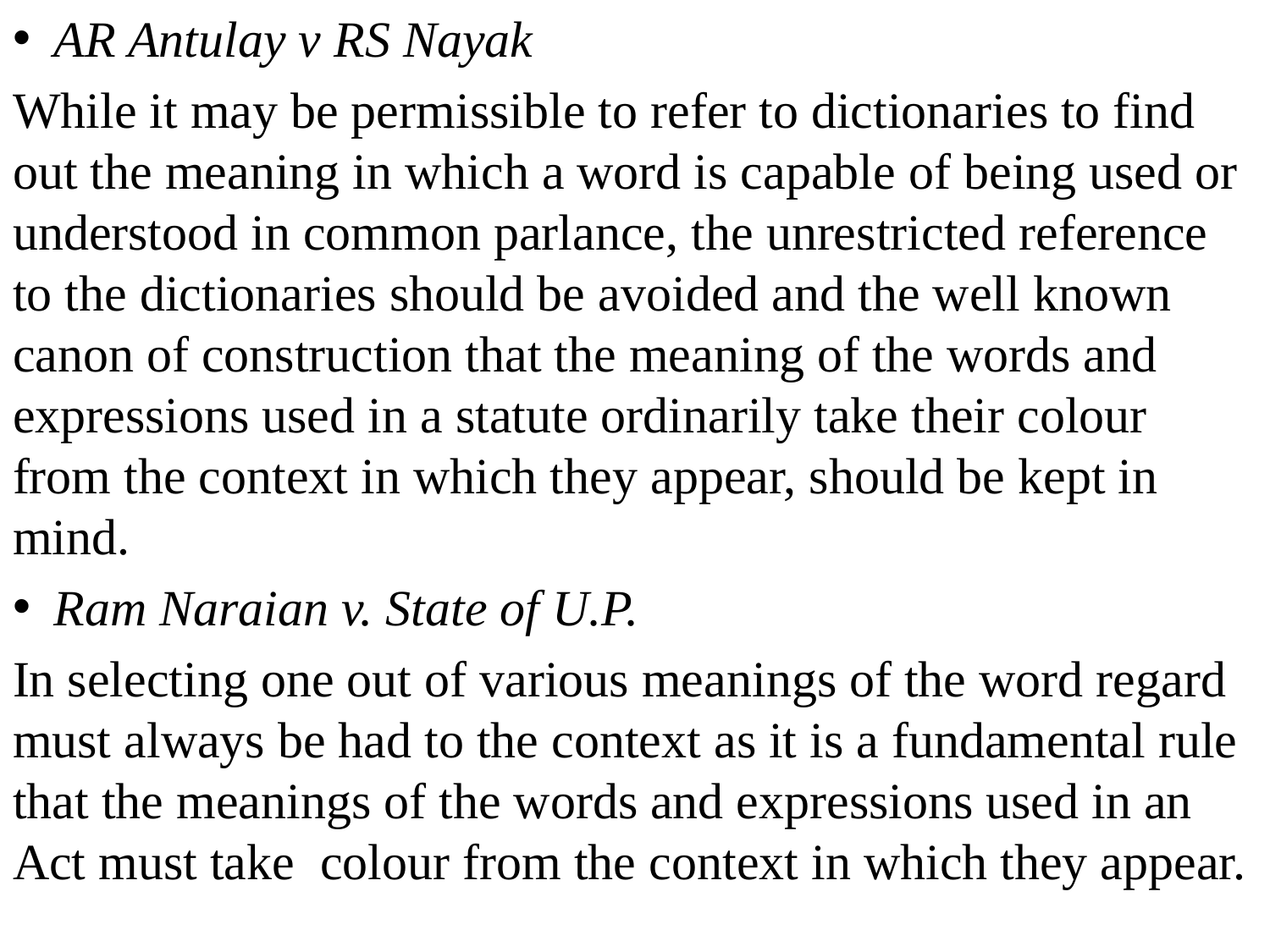

AR Antulay v RS Nayak
While it may be permissible to refer to dictionaries to find out the meaning in which a word is capable of being used or understood in common parlance, the unrestricted reference to the dictionaries should be avoided and the well known canon of construction that the meaning of the words and expressions used in a statute ordinarily take their colour from the context in which they appear, should be kept in mind.
Ram Naraian v. State of U.P.
In selecting one out of various meanings of the word regard must always be had to the context as it is a fundamental rule that the meanings of the words and expressions used in an Act must take  colour from the context in which they appear.